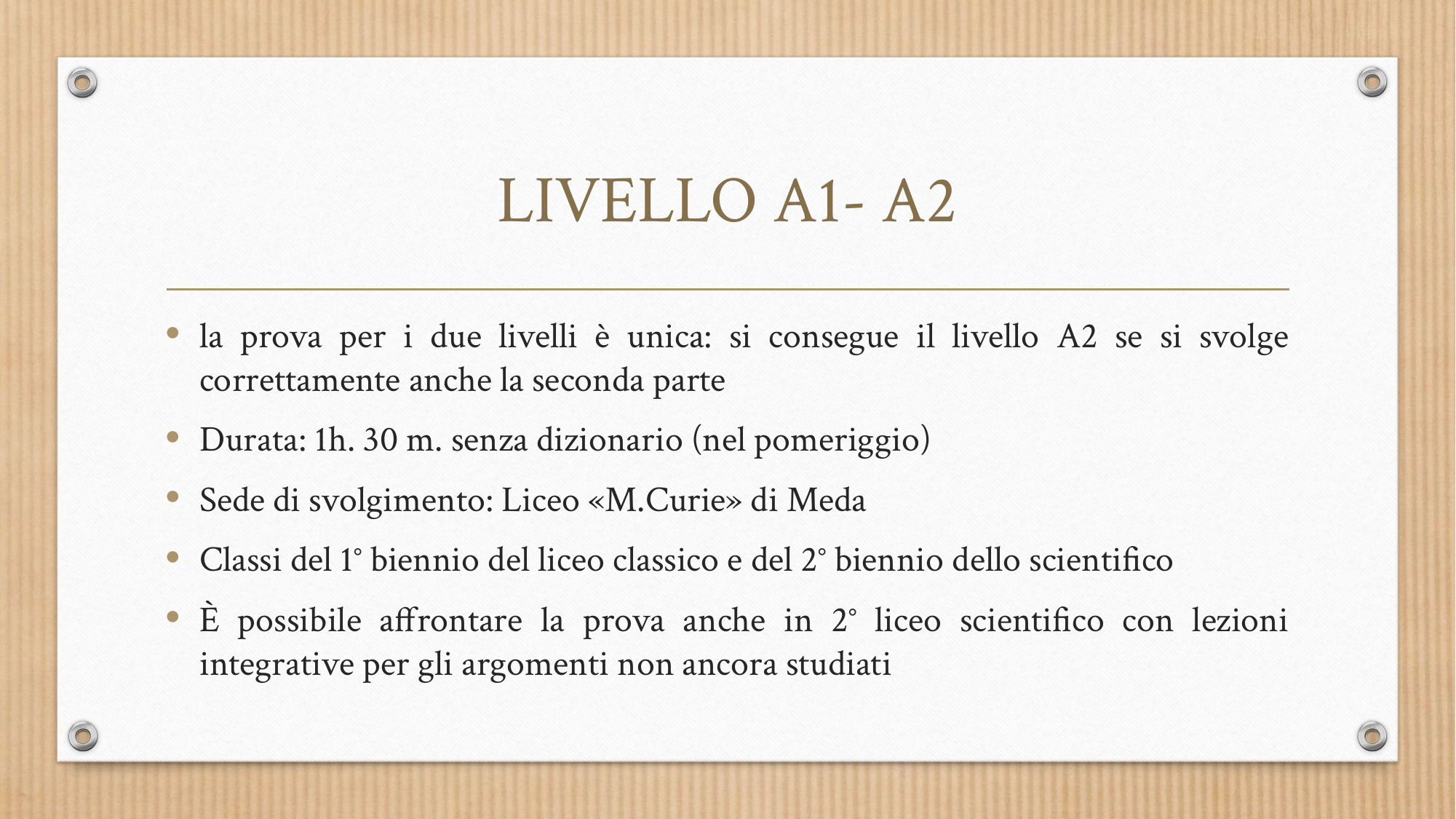

# LIVELLO A1- A2
la prova per i due livelli è unica: si consegue il livello A2 se si svolge correttamente anche la seconda parte
Durata: 1h. 30 m. senza dizionario (nel pomeriggio)
Sede di svolgimento: Liceo «M.Curie» di Meda
Classi del 1° biennio del liceo classico e del 2° biennio dello scientifico
È possibile affrontare la prova anche in 2° liceo scientifico con lezioni integrative per gli argomenti non ancora studiati